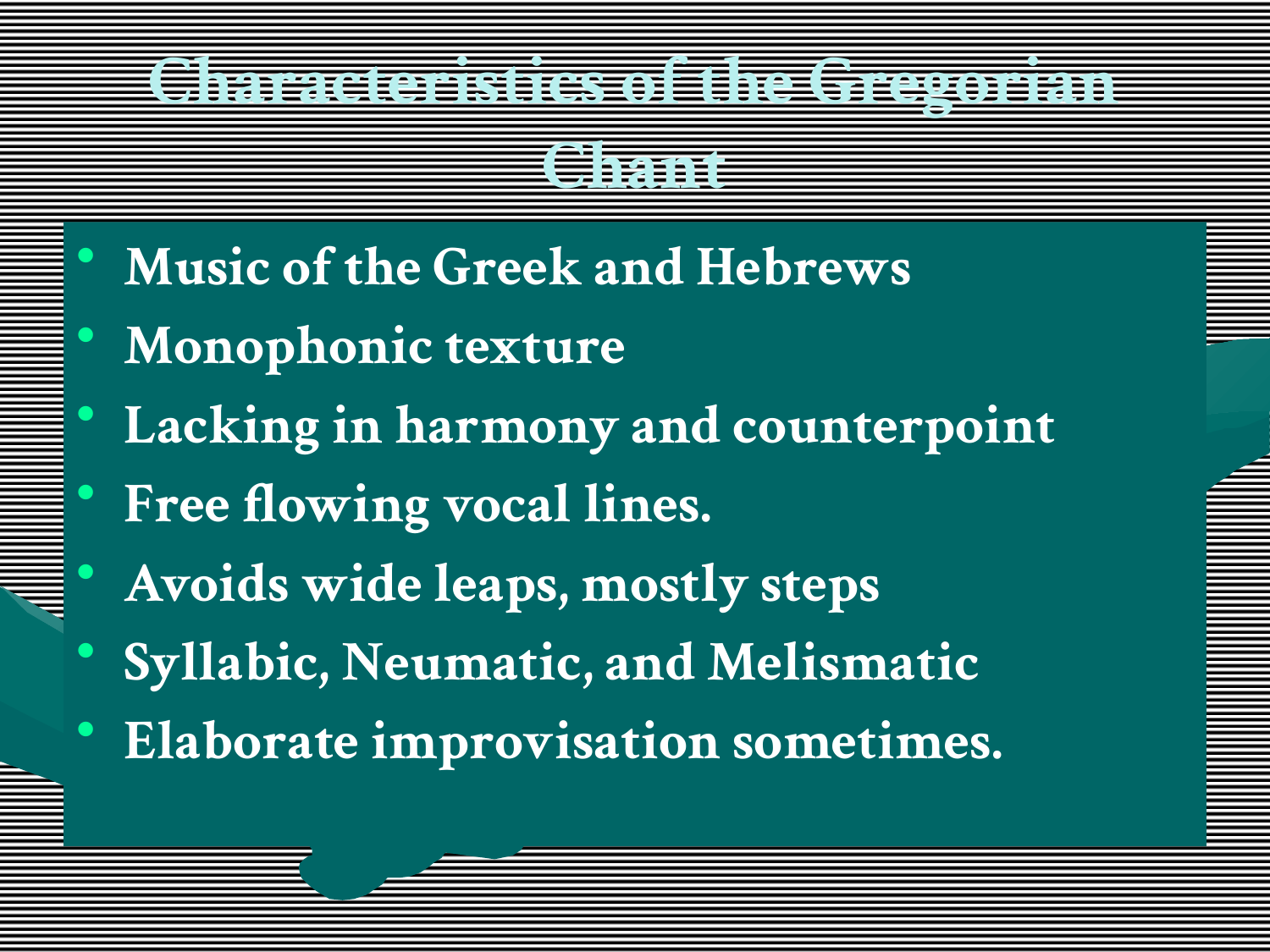

# Characteristics of the Gregorian Chant
Music of the Greek and Hebrews
Monophonic texture
Lacking in harmony and counterpoint
Free flowing vocal lines.
Avoids wide leaps, mostly steps
Syllabic, Neumatic, and Melismatic
Elaborate improvisation sometimes.